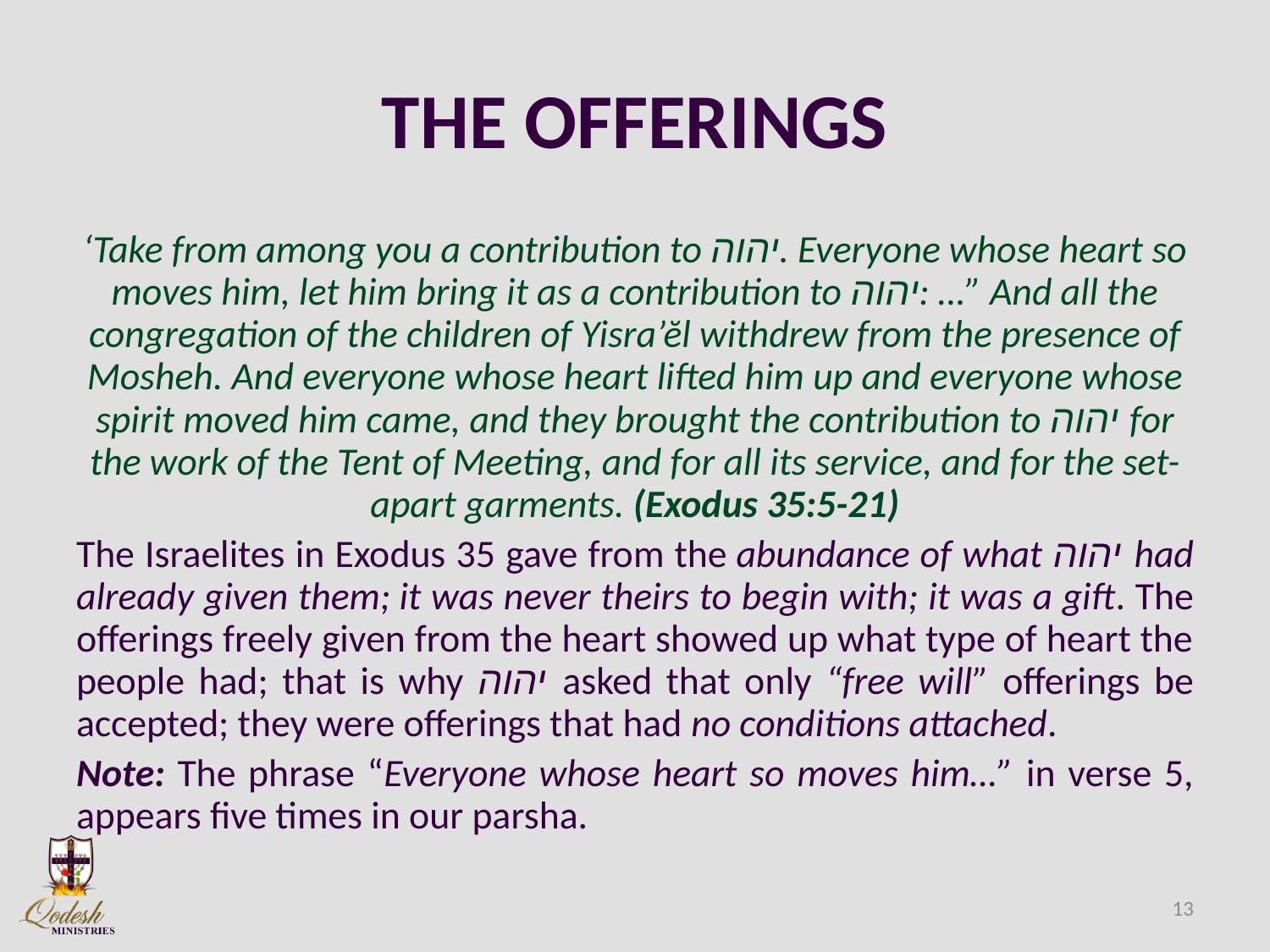

# THE OFFERINGS
‘Take from among you a contribution to יהוה. Everyone whose heart so moves him, let him bring it as a contribution to יהוה: …” And all the congregation of the children of Yisra’ĕl withdrew from the presence of Mosheh. And everyone whose heart lifted him up and everyone whose spirit moved him came, and they brought the contribution to יהוה for the work of the Tent of Meeting, and for all its service, and for the set-apart garments. (Exodus 35:5-21)
The Israelites in Exodus 35 gave from the abundance of what יהוה had already given them; it was never theirs to begin with; it was a gift. The offerings freely given from the heart showed up what type of heart the people had; that is why יהוה asked that only “free will” offerings be accepted; they were offerings that had no conditions attached.
Note: The phrase “Everyone whose heart so moves him…” in verse 5, appears five times in our parsha.
13